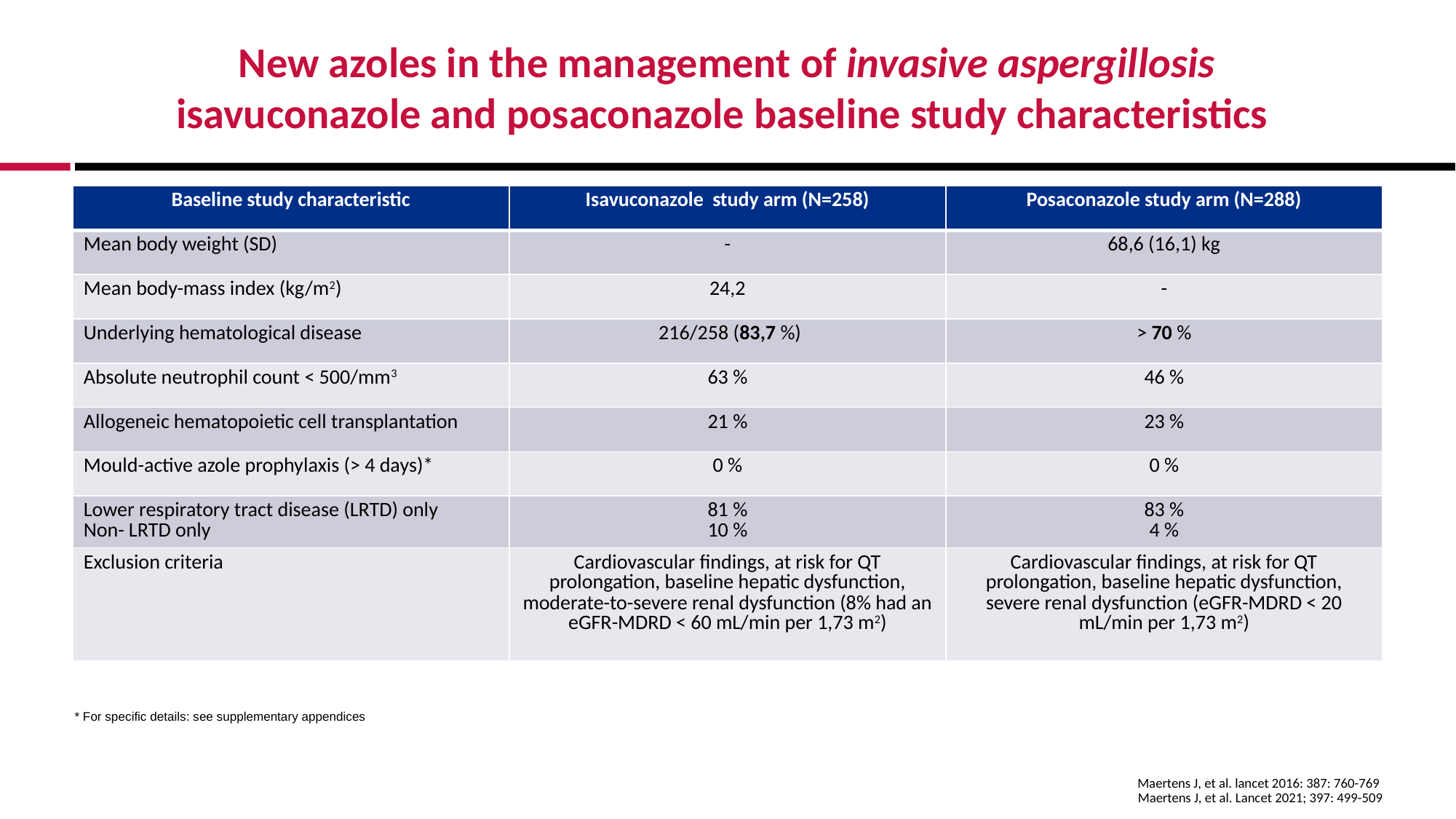

# New azoles in the management of invasive aspergillosis isavuconazole and posaconazole baseline study characteristics
| Baseline study characteristic | Isavuconazole study arm (N=258) | Posaconazole study arm (N=288) |
| --- | --- | --- |
| Mean body weight (SD) | - | 68,6 (16,1) kg |
| Mean body-mass index (kg/m2) | 24,2 | - |
| Underlying hematological disease | 216/258 (83,7 %) | > 70 % |
| Absolute neutrophil count < 500/mm3 | 63 % | 46 % |
| Allogeneic hematopoietic cell transplantation | 21 % | 23 % |
| Mould-active azole prophylaxis (> 4 days)\* | 0 % | 0 % |
| Lower respiratory tract disease (LRTD) only Non- LRTD only | 81 % 10 % | 83 % 4 % |
| Exclusion criteria | Cardiovascular findings, at risk for QT prolongation, baseline hepatic dysfunction, moderate-to-severe renal dysfunction (8% had an eGFR-MDRD < 60 mL/min per 1,73 m2) | Cardiovascular findings, at risk for QT prolongation, baseline hepatic dysfunction, severe renal dysfunction (eGFR-MDRD < 20 mL/min per 1,73 m2) |
* For specific details: see supplementary appendices

Maertens J, et al. lancet 2016: 387: 760-769
Maertens J, et al. Lancet 2021; 397: 499-509